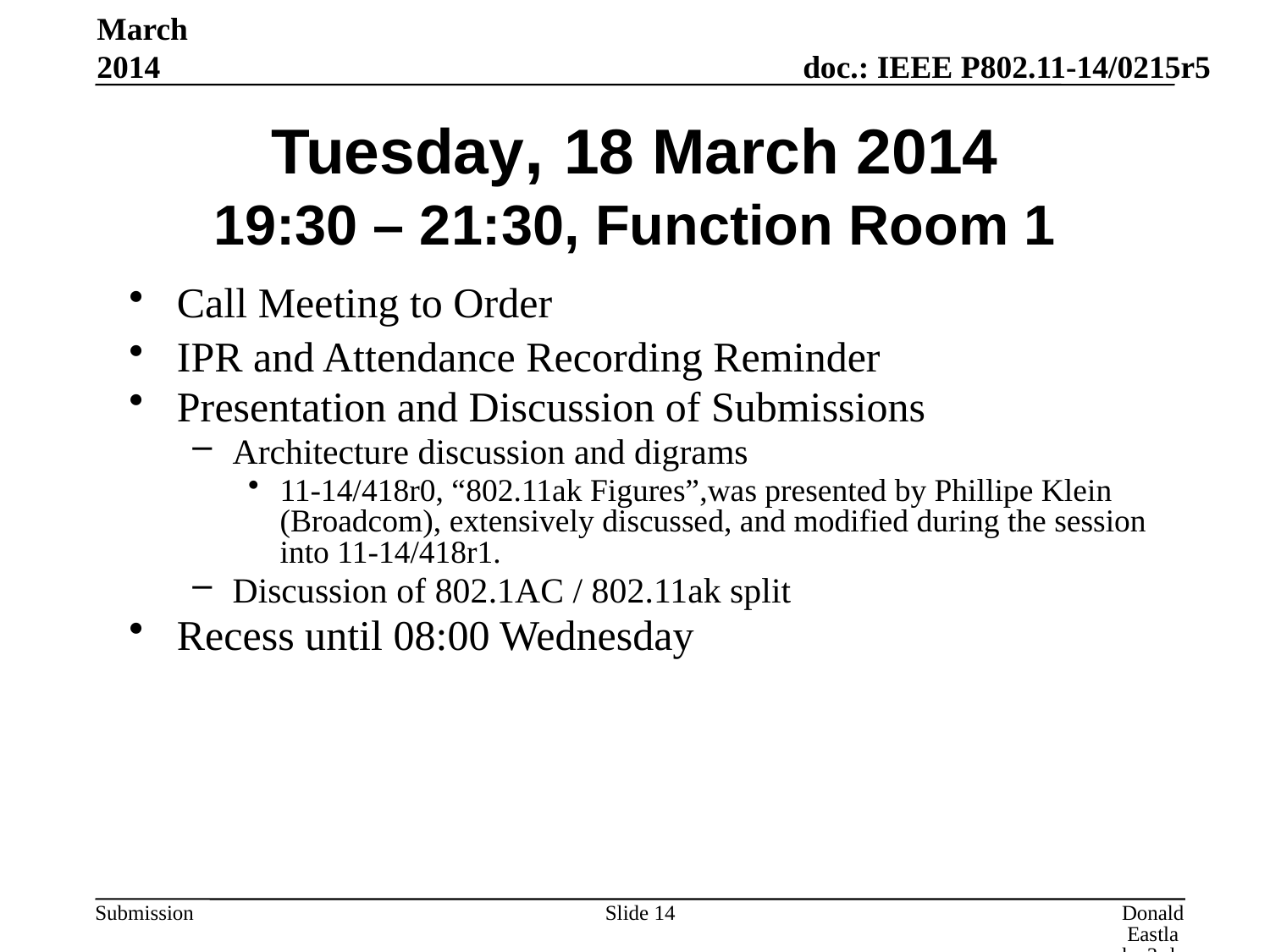

March 2014
# Tuesday, 18 March 2014 19:30 – 21:30, Function Room 1
Call Meeting to Order
IPR and Attendance Recording Reminder
Presentation and Discussion of Submissions
Architecture discussion and digrams
11-14/418r0, “802.11ak Figures”,was presented by Phillipe Klein (Broadcom), extensively discussed, and modified during the session into 11-14/418r1.
Discussion of 802.1AC / 802.11ak split
Recess until 08:00 Wednesday
Slide 14
Donald Eastlake 3rd, Huawei Technologies